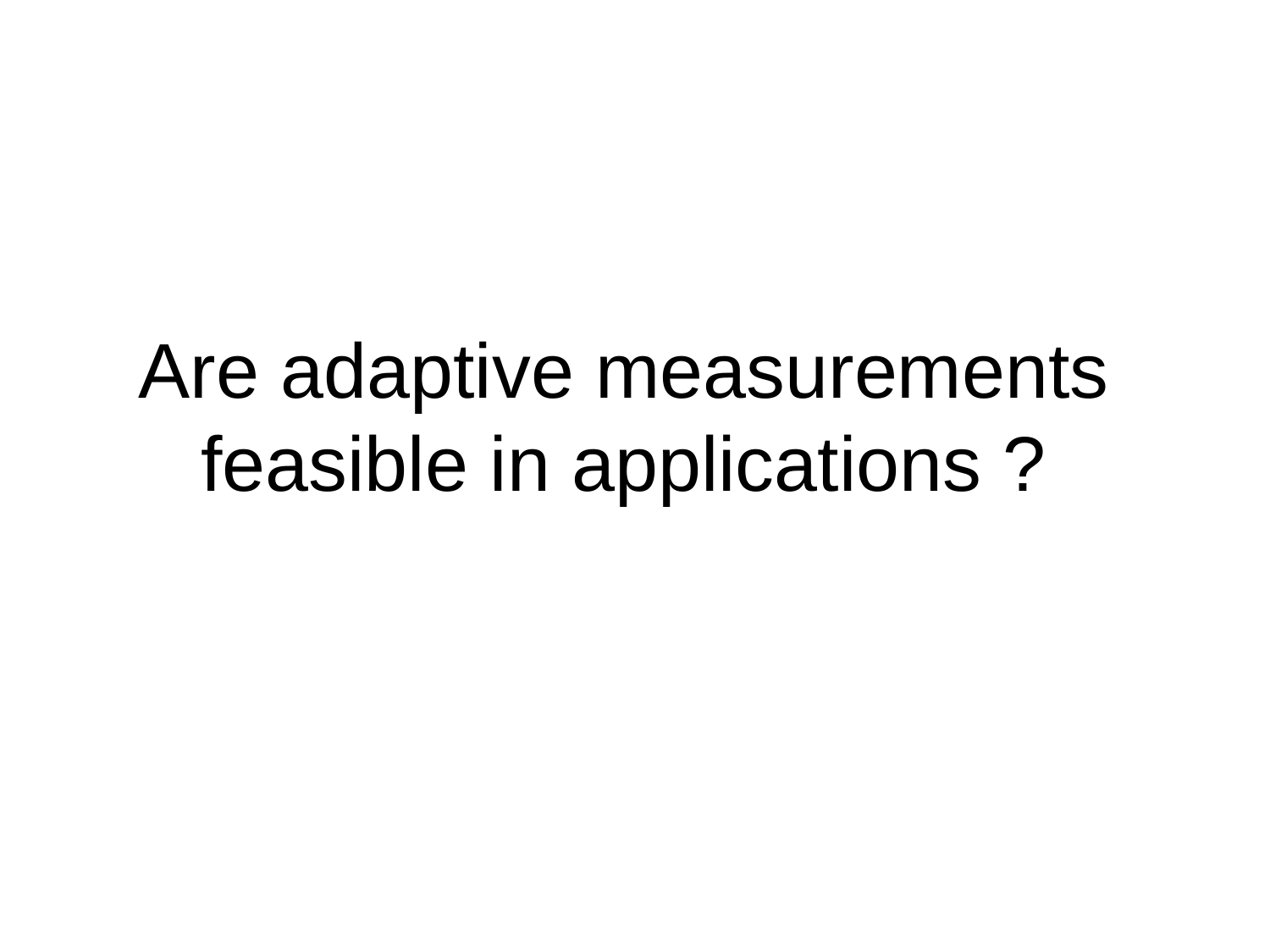

# Are adaptive measurements feasible in applications ?